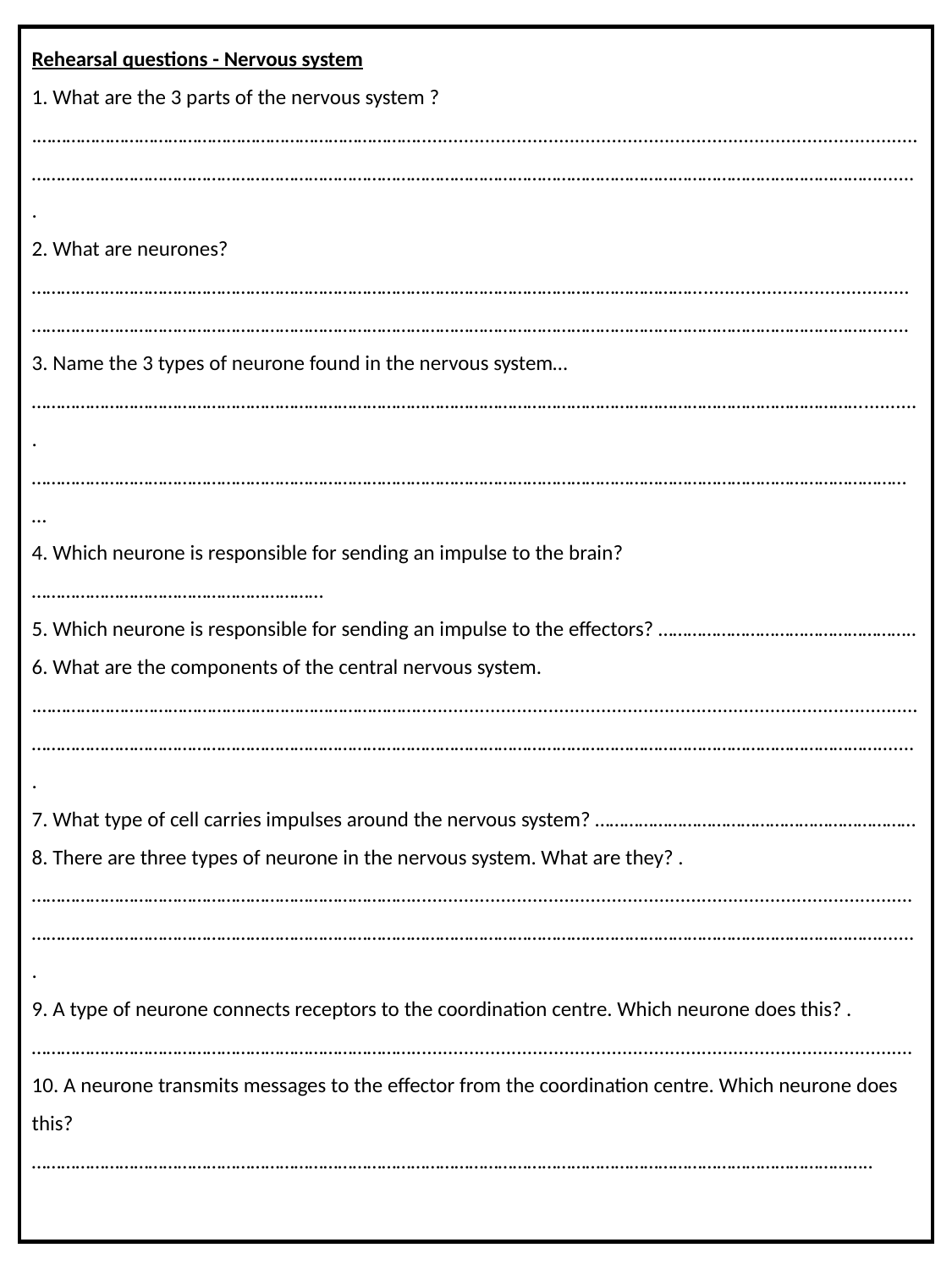

Rehearsal questions - Nervous system
1. What are the 3 parts of the nervous system ?
.……………………………………………………………………............................................................................................... …………………………………………………………………………………………………………………………………………………………........
2. What are neurones?
…………………………………………………………………………………………………………………………....................................... …………………………………………………………………………………………………………………………………………………………......
3. Name the 3 types of neurone found in the nervous system…
………………………………………………………………………………………………………………………………………………………...........
…………………………………………………………………………………………………………………………………………………………………
4. Which neurone is responsible for sending an impulse to the brain? ……………………………………………………
5. Which neurone is responsible for sending an impulse to the effectors? ……………………………………………..
6. What are the components of the central nervous system.
.……………………………………………………………………............................................................................................... …………………………………………………………………………………………………………………………………………………………........
7. What type of cell carries impulses around the nervous system? …………………………………………………………
8. There are three types of neurone in the nervous system. What are they? .……………………………………………………………………............................................................................................... …………………………………………………………………………………………………………………………………………………………........
9. A type of neurone connects receptors to the coordination centre. Which neurone does this? .……………………………………………………………………...............................................................................................10. A neurone transmits messages to the effector from the coordination centre. Which neurone does this? ………………………………………………………………………………………………………………………………………………………..